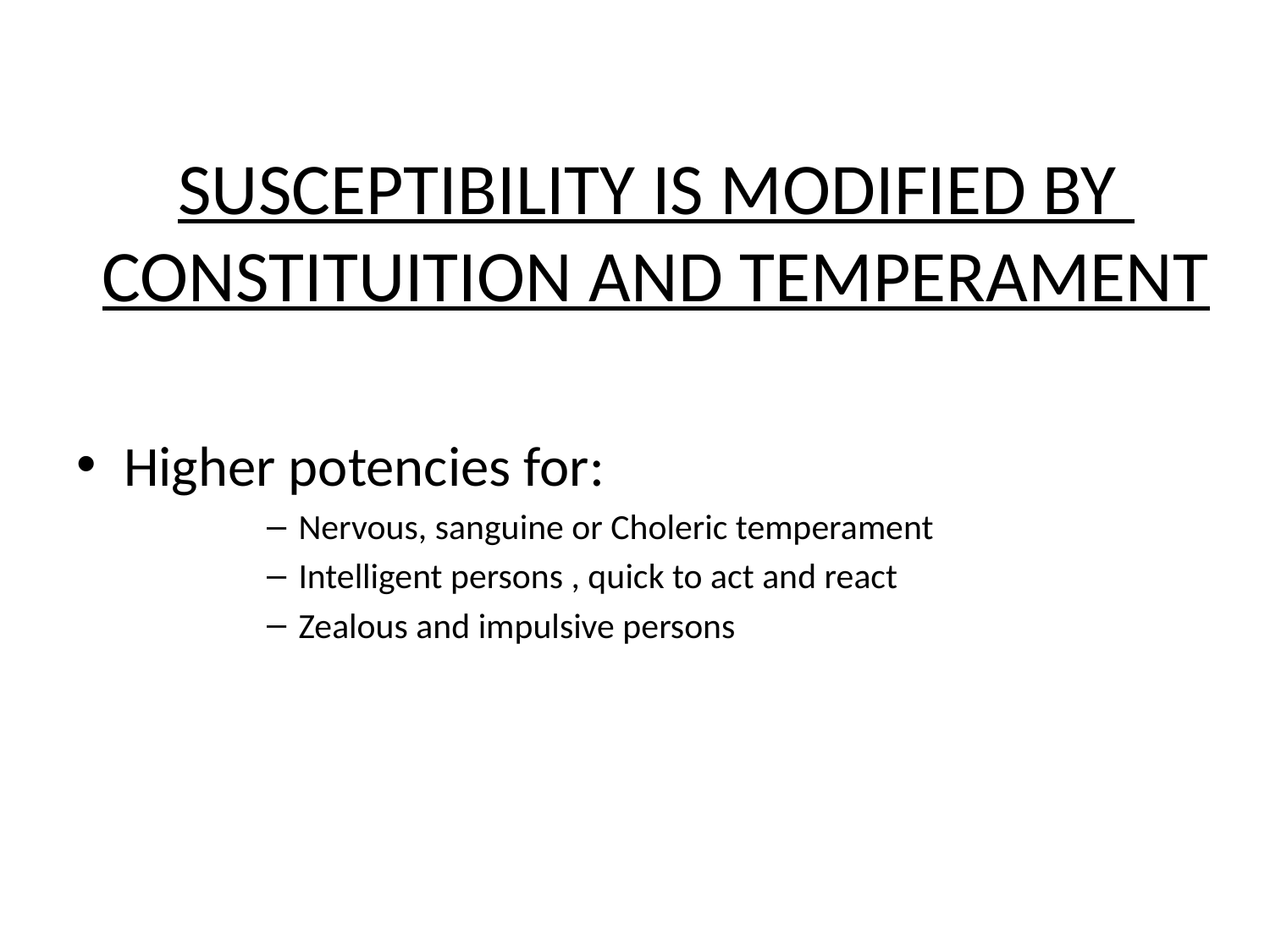

# SUSCEPTIBILITY IS MODIFIED BY CONSTITUITION AND TEMPERAMENT
Higher potencies for:
Nervous, sanguine or Choleric temperament
Intelligent persons , quick to act and react
Zealous and impulsive persons